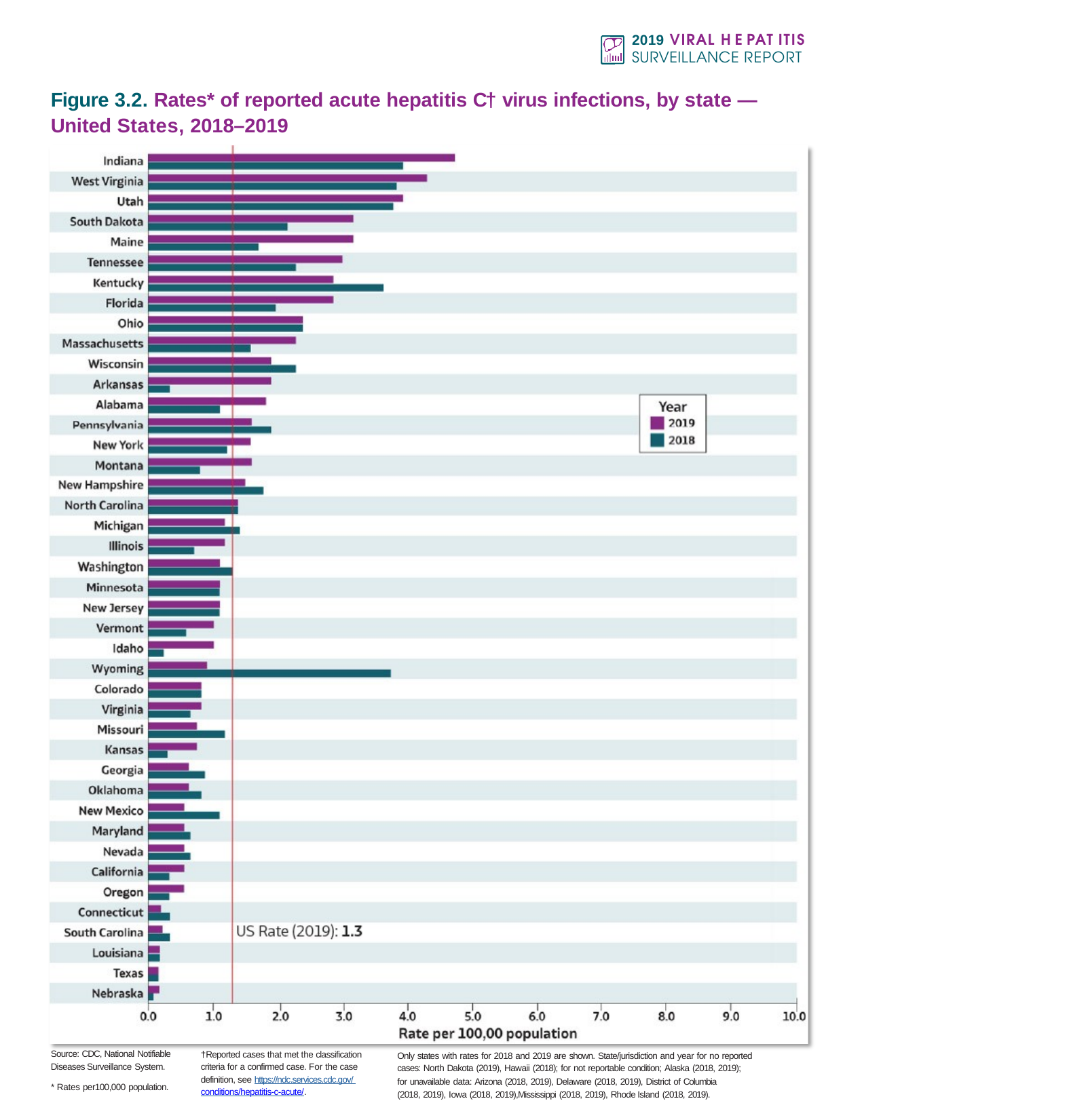

2019 VIRAL H E PAT ITIS
SURVEILLANCE REPORT

Figure 3.2. Rates* of reported acute hepatitis C† virus infections, by state —  United States, 2018–2019

Source: CDC, National Notifiable  Diseases Surveillance System.
†Reported cases that met the classification  criteria for a confirmed case. For the case  definition, see https://ndc.services.cdc.gov/  conditions/hepatitis-c-acute/.
Only states with rates for 2018 and 2019 are shown. State/jurisdiction and year for no reported  cases: North Dakota (2019), Hawaii (2018); for not reportable condition; Alaska (2018, 2019);
for unavailable data: Arizona (2018, 2019), Delaware (2018, 2019), District of Columbia
(2018, 2019), Iowa (2018, 2019),Mississippi (2018, 2019), Rhode Island (2018, 2019).
* Rates per100,000 population.